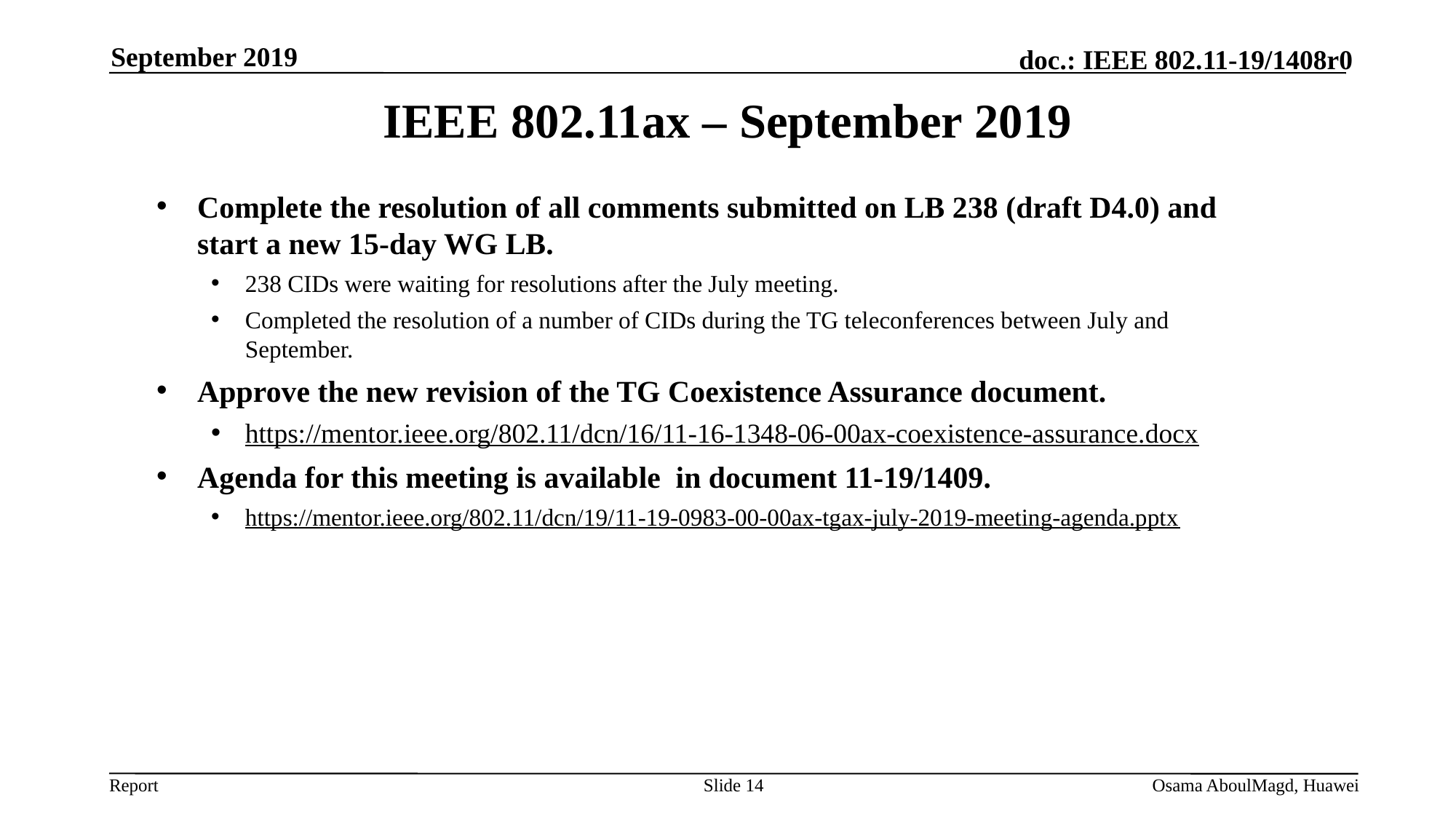

September 2019
IEEE 802.11ax – September 2019
Complete the resolution of all comments submitted on LB 238 (draft D4.0) and start a new 15-day WG LB.
238 CIDs were waiting for resolutions after the July meeting.
Completed the resolution of a number of CIDs during the TG teleconferences between July and September.
Approve the new revision of the TG Coexistence Assurance document.
https://mentor.ieee.org/802.11/dcn/16/11-16-1348-06-00ax-coexistence-assurance.docx
Agenda for this meeting is available  in document 11-19/1409.
https://mentor.ieee.org/802.11/dcn/19/11-19-0983-00-00ax-tgax-july-2019-meeting-agenda.pptx
Slide 14
Osama AboulMagd, Huawei